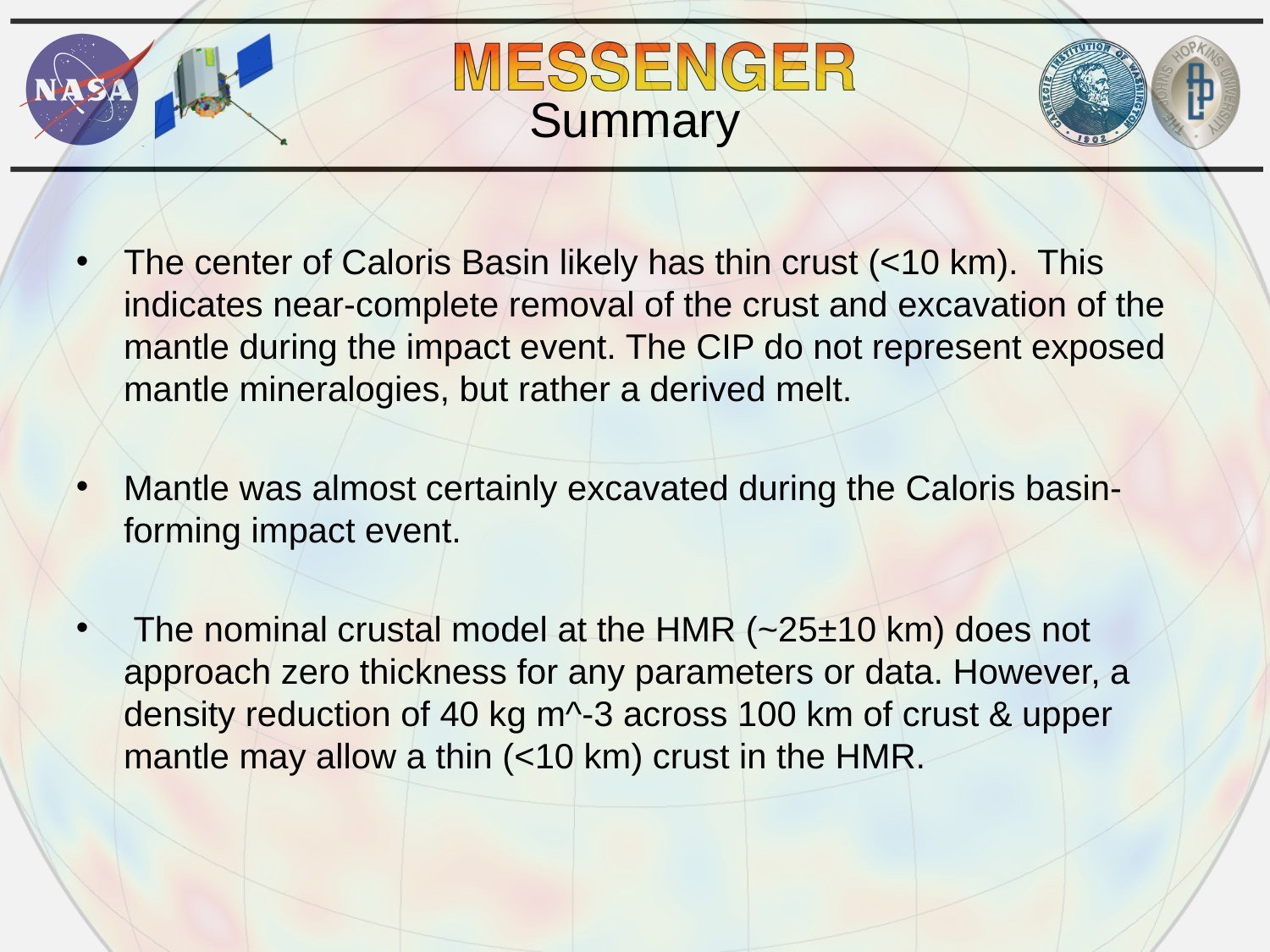

# Summary
The center of Caloris Basin likely has thin crust (<10 km).  This indicates near-complete removal of the crust and excavation of the mantle during the impact event. The CIP do not represent exposed mantle mineralogies, but rather a derived melt.

Mantle was almost certainly excavated during the Caloris basin-forming impact event.

 The nominal crustal model at the HMR (~25±10 km) does not approach zero thickness for any parameters or data. However, a density reduction of 40 kg m^-3 across 100 km of crust & upper mantle may allow a thin (<10 km) crust in the HMR.